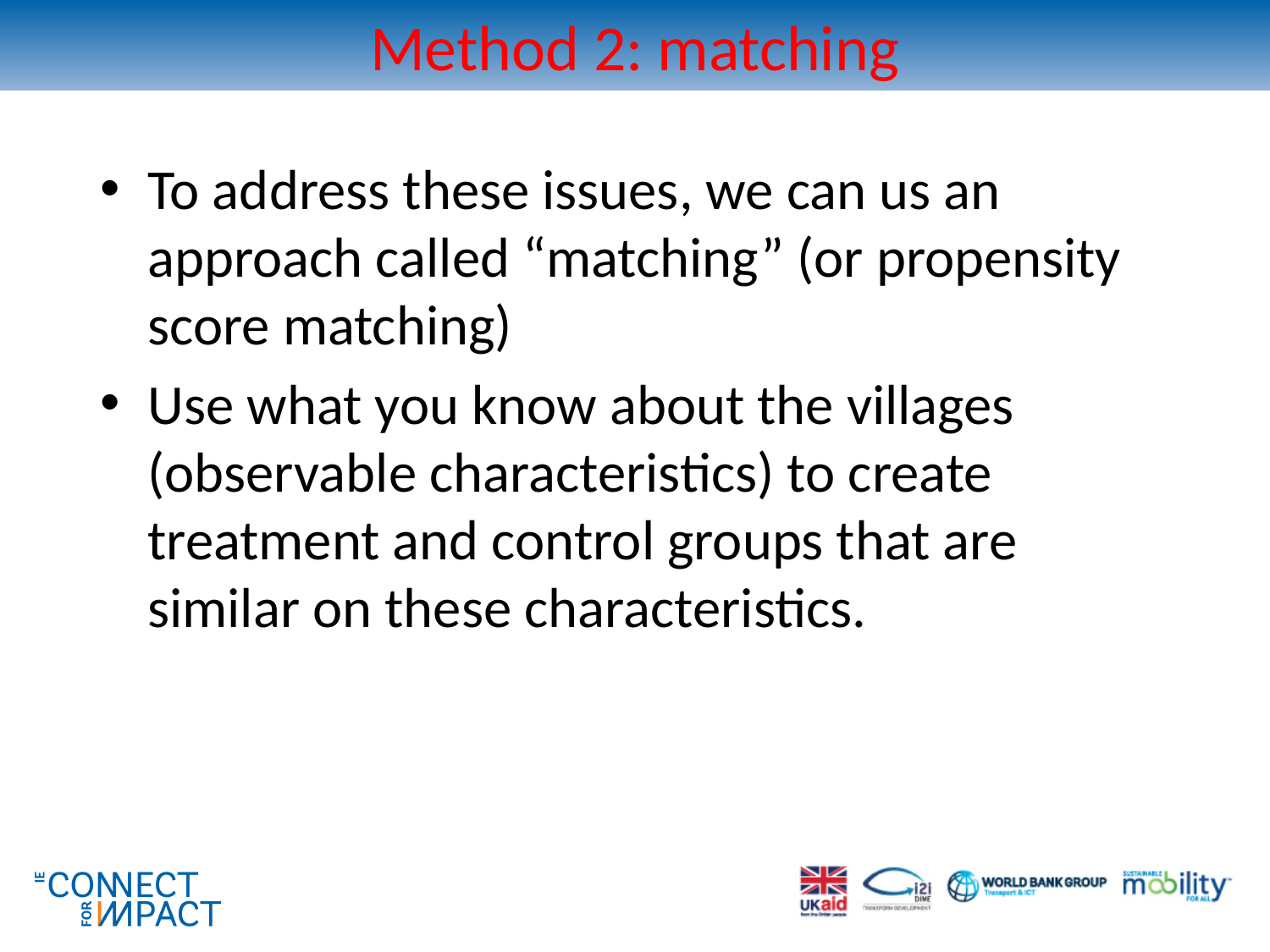

# Method 2: matching
To address these issues, we can us an approach called “matching” (or propensity score matching)
Use what you know about the villages (observable characteristics) to create treatment and control groups that are similar on these characteristics.